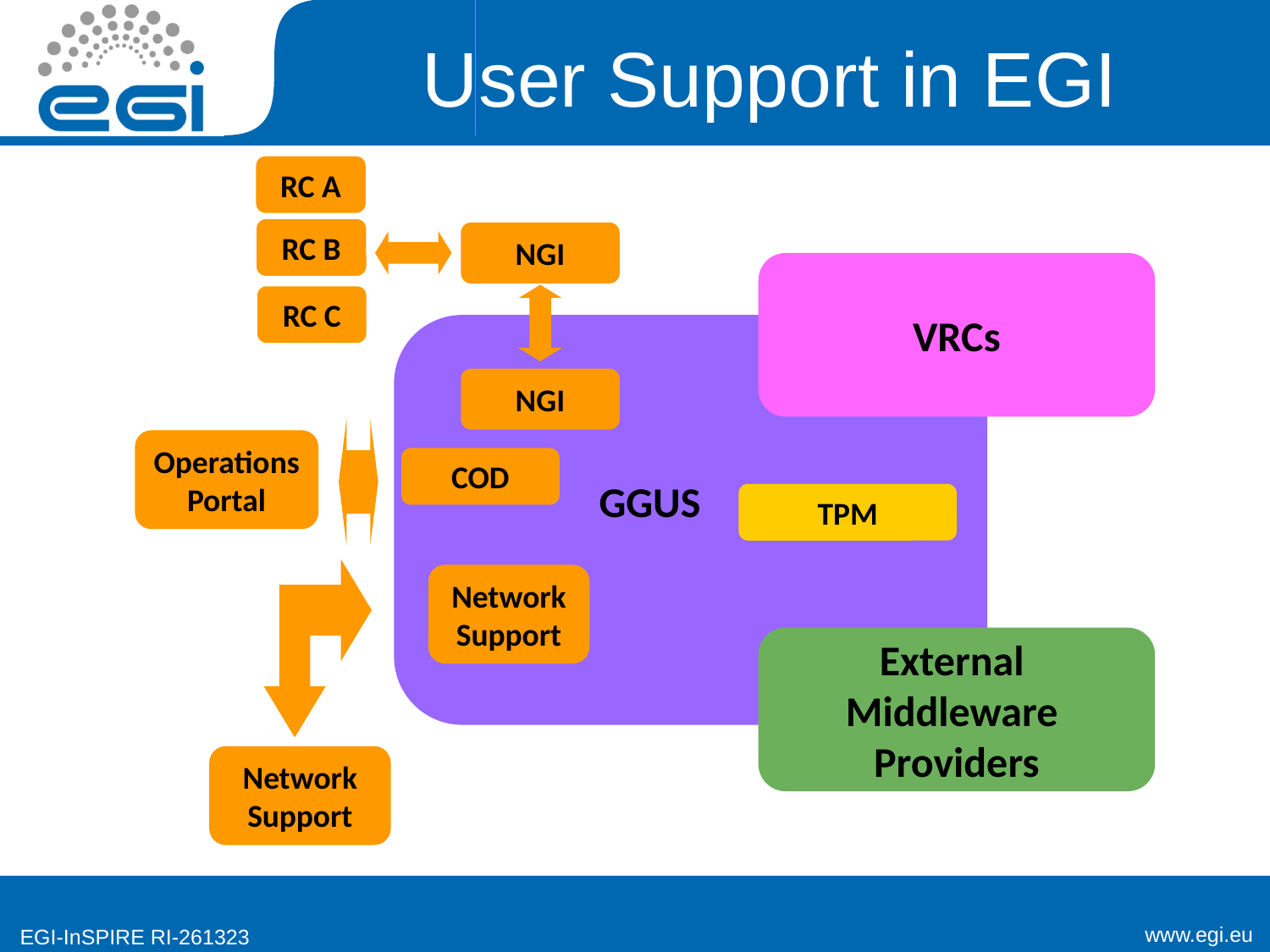

User Support in EGI
RC A
RC B
NGI

VRCs
RC C

                        GGUS

NGI
Operations Portal
COD

TPM

Network Support
External
Middleware
Providers
Network Support